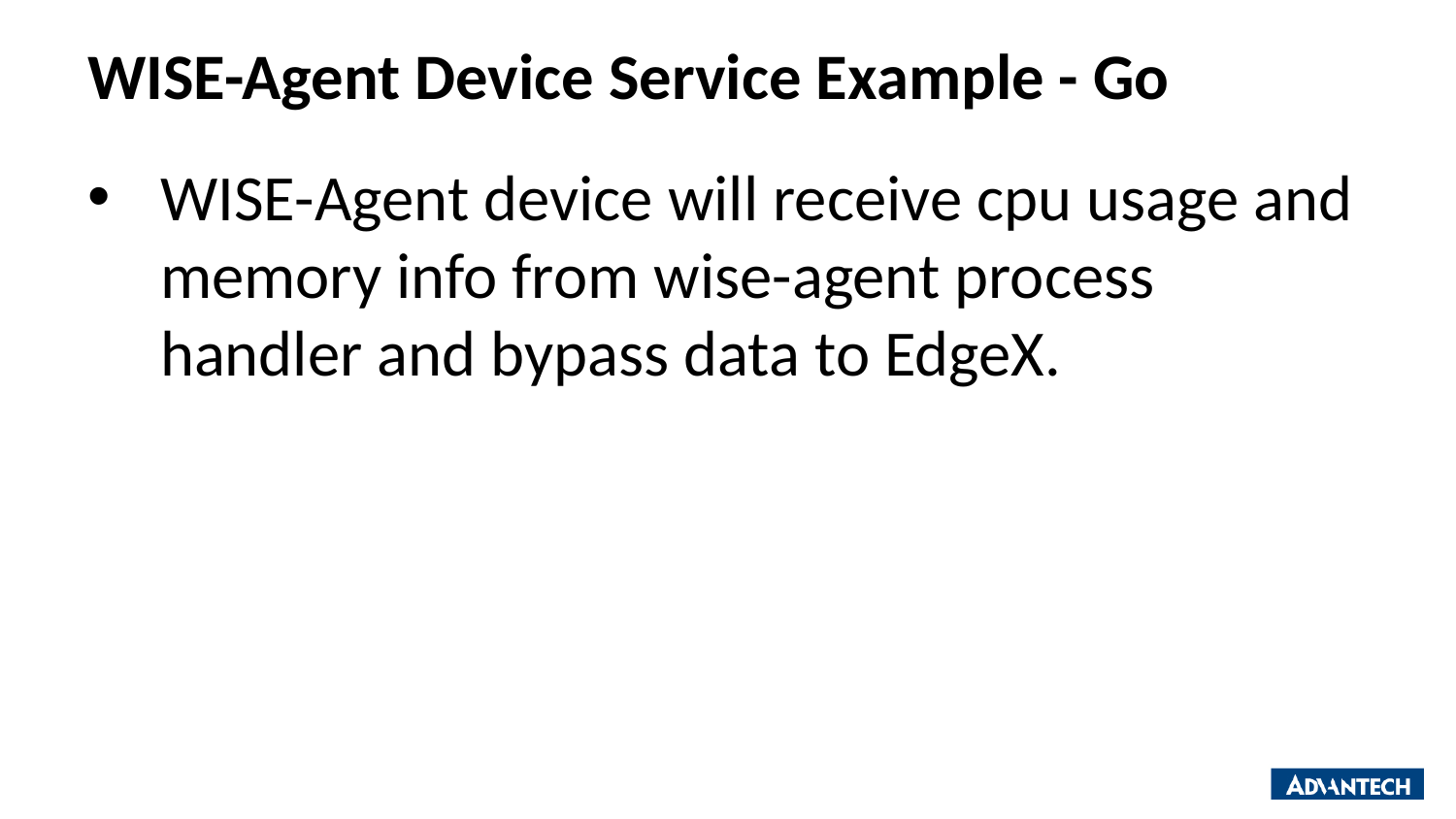

# WISE-Agent Device Service Example - Go
WISE-Agent device will receive cpu usage and memory info from wise-agent process handler and bypass data to EdgeX.